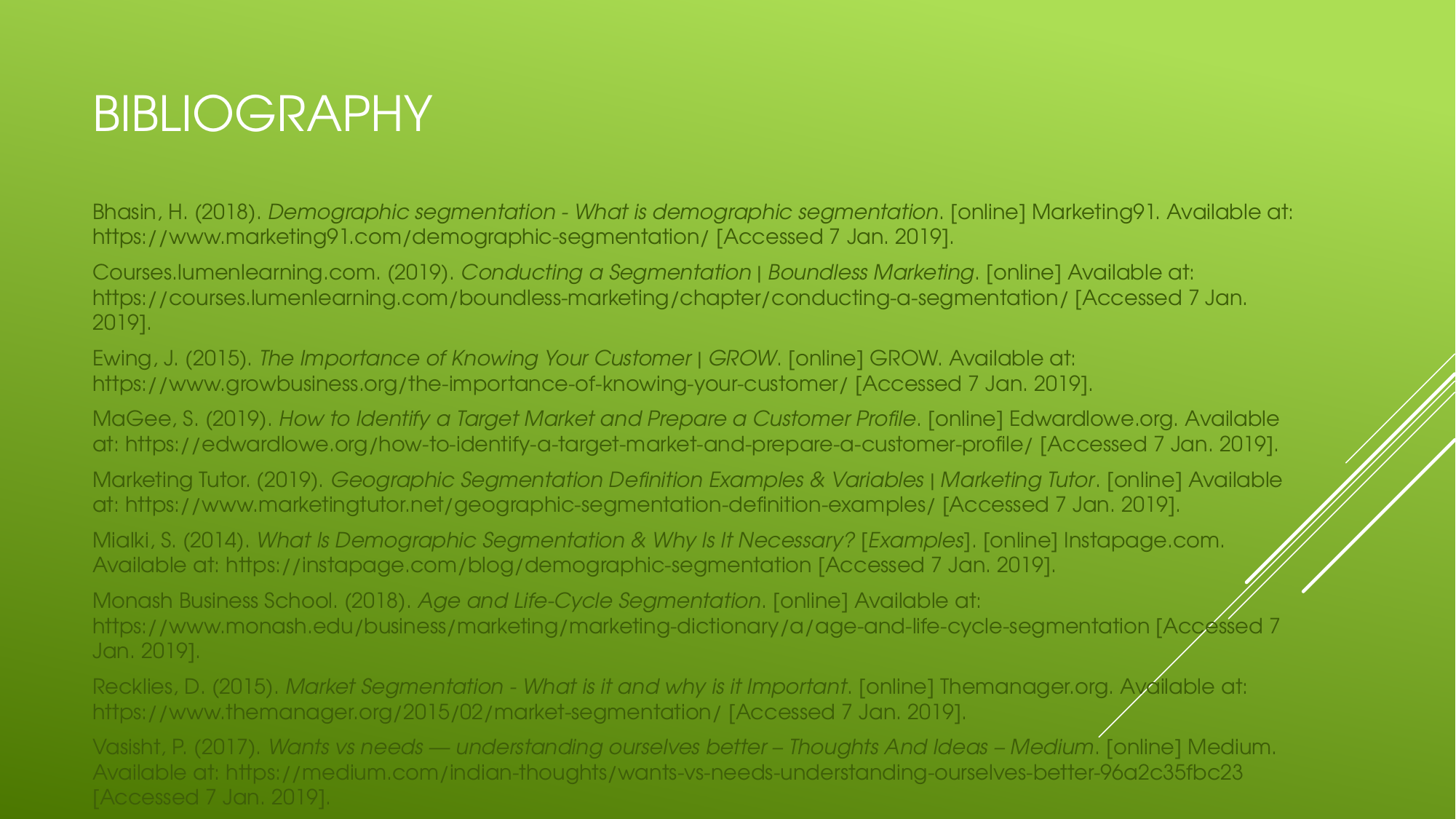

# Bibliography
Bhasin, H. (2018). Demographic segmentation - What is demographic segmentation. [online] Marketing91. Available at: https://www.marketing91.com/demographic-segmentation/ [Accessed 7 Jan. 2019].
Courses.lumenlearning.com. (2019). Conducting a Segmentation | Boundless Marketing. [online] Available at: https://courses.lumenlearning.com/boundless-marketing/chapter/conducting-a-segmentation/ [Accessed 7 Jan. 2019].
Ewing, J. (2015). The Importance of Knowing Your Customer | GROW. [online] GROW. Available at: https://www.growbusiness.org/the-importance-of-knowing-your-customer/ [Accessed 7 Jan. 2019].
MaGee, S. (2019). How to Identify a Target Market and Prepare a Customer Profile. [online] Edwardlowe.org. Available at: https://edwardlowe.org/how-to-identify-a-target-market-and-prepare-a-customer-profile/ [Accessed 7 Jan. 2019].
Marketing Tutor. (2019). Geographic Segmentation Definition Examples & Variables | Marketing Tutor. [online] Available at: https://www.marketingtutor.net/geographic-segmentation-definition-examples/ [Accessed 7 Jan. 2019].
Mialki, S. (2014). What Is Demographic Segmentation & Why Is It Necessary? [Examples]. [online] Instapage.com. Available at: https://instapage.com/blog/demographic-segmentation [Accessed 7 Jan. 2019].
Monash Business School. (2018). Age and Life-Cycle Segmentation. [online] Available at: https://www.monash.edu/business/marketing/marketing-dictionary/a/age-and-life-cycle-segmentation [Accessed 7 Jan. 2019].
Recklies, D. (2015). Market Segmentation - What is it and why is it Important. [online] Themanager.org. Available at: https://www.themanager.org/2015/02/market-segmentation/ [Accessed 7 Jan. 2019].
Vasisht, P. (2017). Wants vs needs — understanding ourselves better – Thoughts And Ideas – Medium. [online] Medium. Available at: https://medium.com/indian-thoughts/wants-vs-needs-understanding-ourselves-better-96a2c35fbc23 [Accessed 7 Jan. 2019].